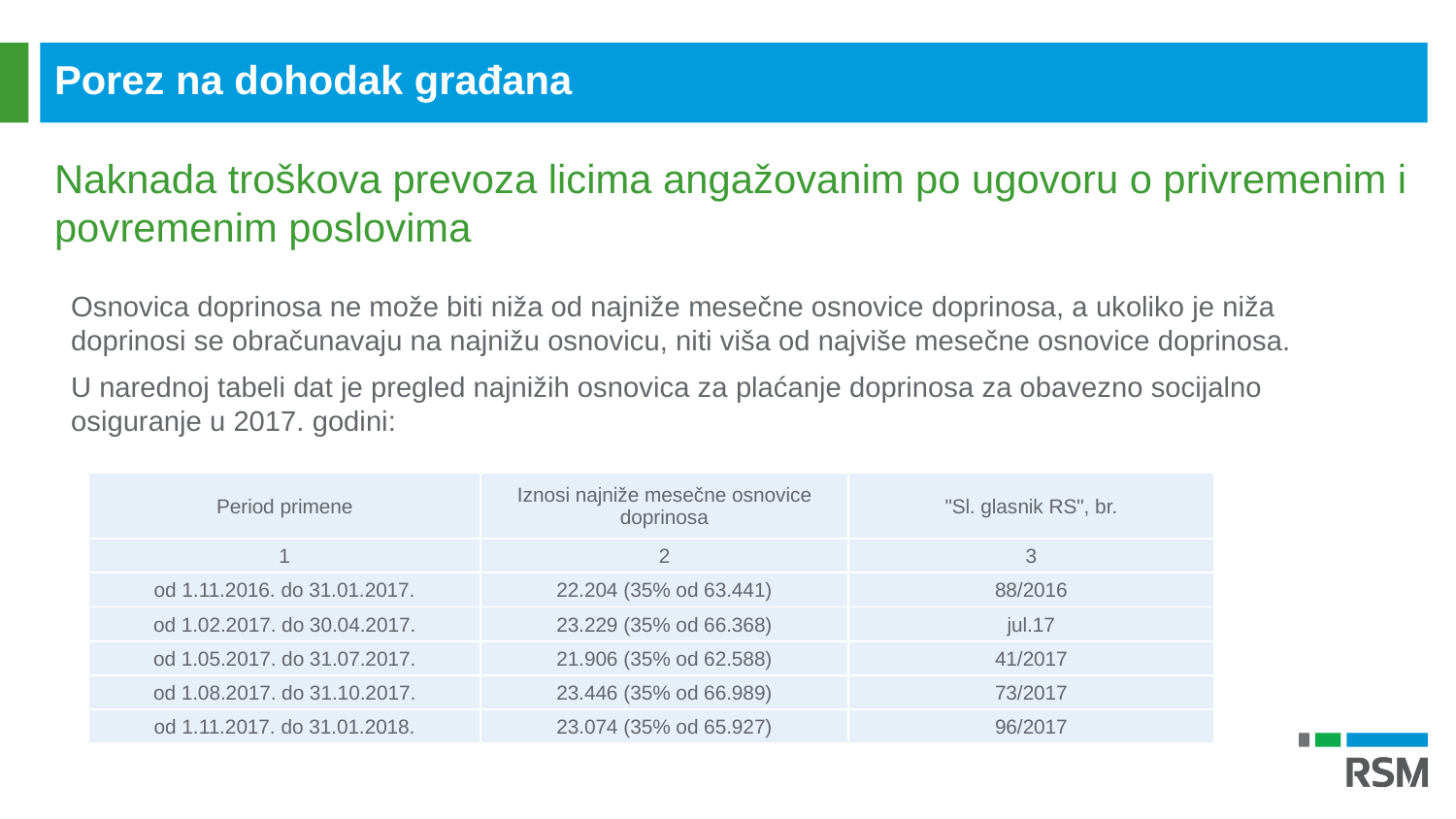

Porez na dohodak građana
Naknada troškova prevoza licima angažovanim po ugovoru o privremenim i povremenim poslovima

Osnovica doprinosa ne može biti niža od najniže mesečne osnovice doprinosa, a ukoliko je niža doprinosi se obračunavaju na najnižu osnovicu, niti viša od najviše mesečne osnovice doprinosa.
U narednoj tabeli dat je pregled najnižih osnovica za plaćanje doprinosa za obavezno socijalno osiguranje u 2017. godini:

| Period primene | Iznosi najniže mesečne osnovice doprinosa | "Sl. glasnik RS", br. |
| --- | --- | --- |
| 1 | 2 | 3 |
| od 1.11.2016. do 31.01.2017. | 22.204 (35% od 63.441) | 88/2016 |
| od 1.02.2017. do 30.04.2017. | 23.229 (35% od 66.368) | jul.17 |
| od 1.05.2017. do 31.07.2017. | 21.906 (35% od 62.588) | 41/2017 |
| od 1.08.2017. do 31.10.2017. | 23.446 (35% od 66.989) | 73/2017 |
| od 1.11.2017. do 31.01.2018. | 23.074 (35% od 65.927) | 96/2017 |